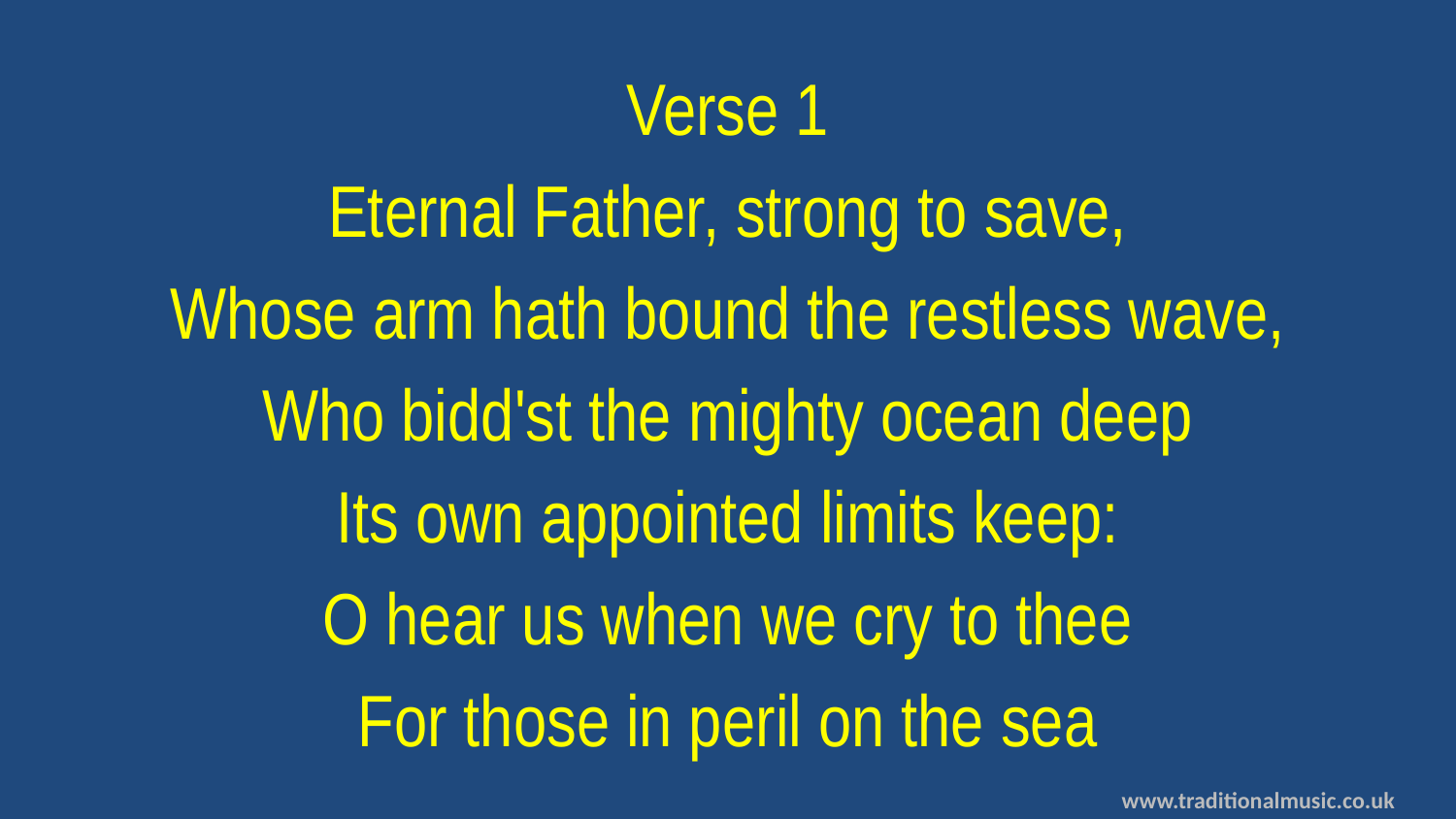

Verse 1
Eternal Father, strong to save,
Whose arm hath bound the restless wave,
Who bidd'st the mighty ocean deep
Its own appointed limits keep:
O hear us when we cry to thee
For those in peril on the sea